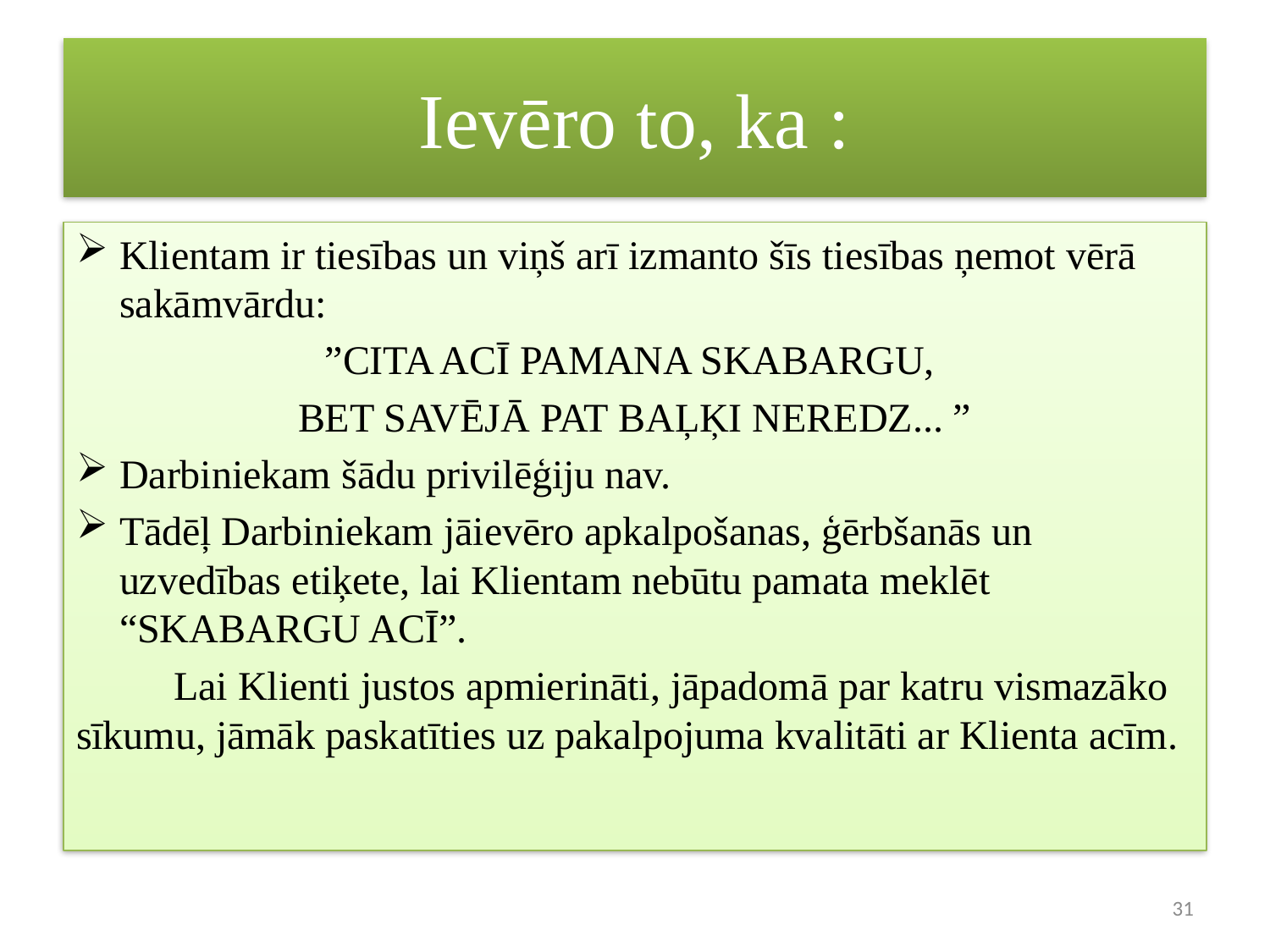

# Ievēro to, ka :
Klientam ir tiesības un viņš arī izmanto šīs tiesības ņemot vērā sakāmvārdu:
”CITA ACĪ PAMANA SKABARGU,
BET SAVĒJĀ PAT BAĻĶI NEREDZ... ”
Darbiniekam šādu privilēģiju nav.
Tādēļ Darbiniekam jāievēro apkalpošanas, ģērbšanās un uzvedības etiķete, lai Klientam nebūtu pamata meklēt “SKABARGU ACĪ”.
	Lai Klienti justos apmierināti, jāpadomā par katru vismazāko sīkumu, jāmāk paskatīties uz pakalpojuma kvalitāti ar Klienta acīm.

31